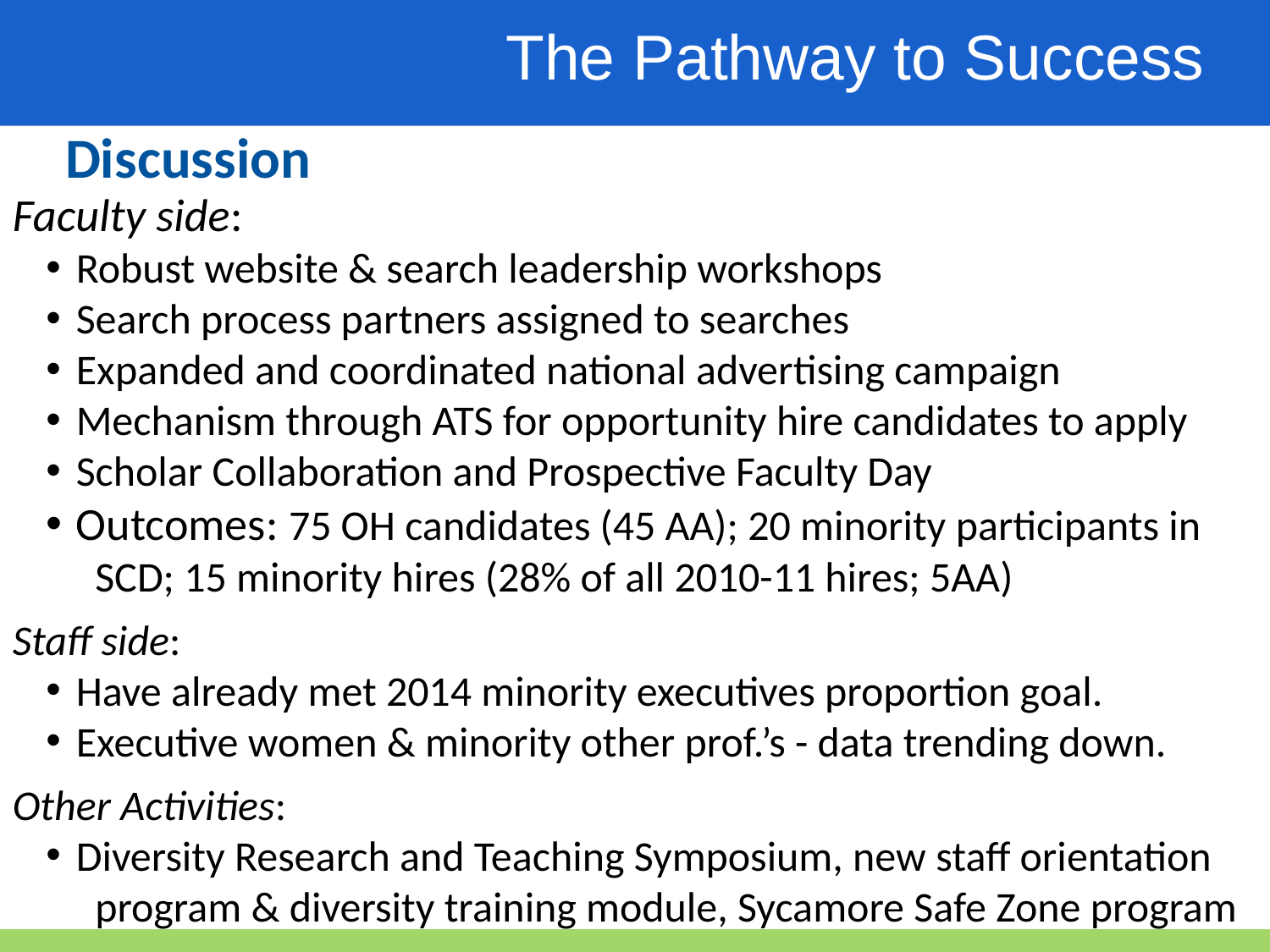

The Pathway to Success
Discussion
Faculty side:
Robust website & search leadership workshops
Search process partners assigned to searches
Expanded and coordinated national advertising campaign
Mechanism through ATS for opportunity hire candidates to apply
Scholar Collaboration and Prospective Faculty Day
Outcomes: 75 OH candidates (45 AA); 20 minority participants in
  SCD; 15 minority hires (28% of all 2010-11 hires; 5AA)

Staff side:
Have already met 2014 minority executives proportion goal.
Executive women & minority other prof.’s - data trending down.

Other Activities:
Diversity Research and Teaching Symposium, new staff orientation
  program & diversity training module, Sycamore Safe Zone program